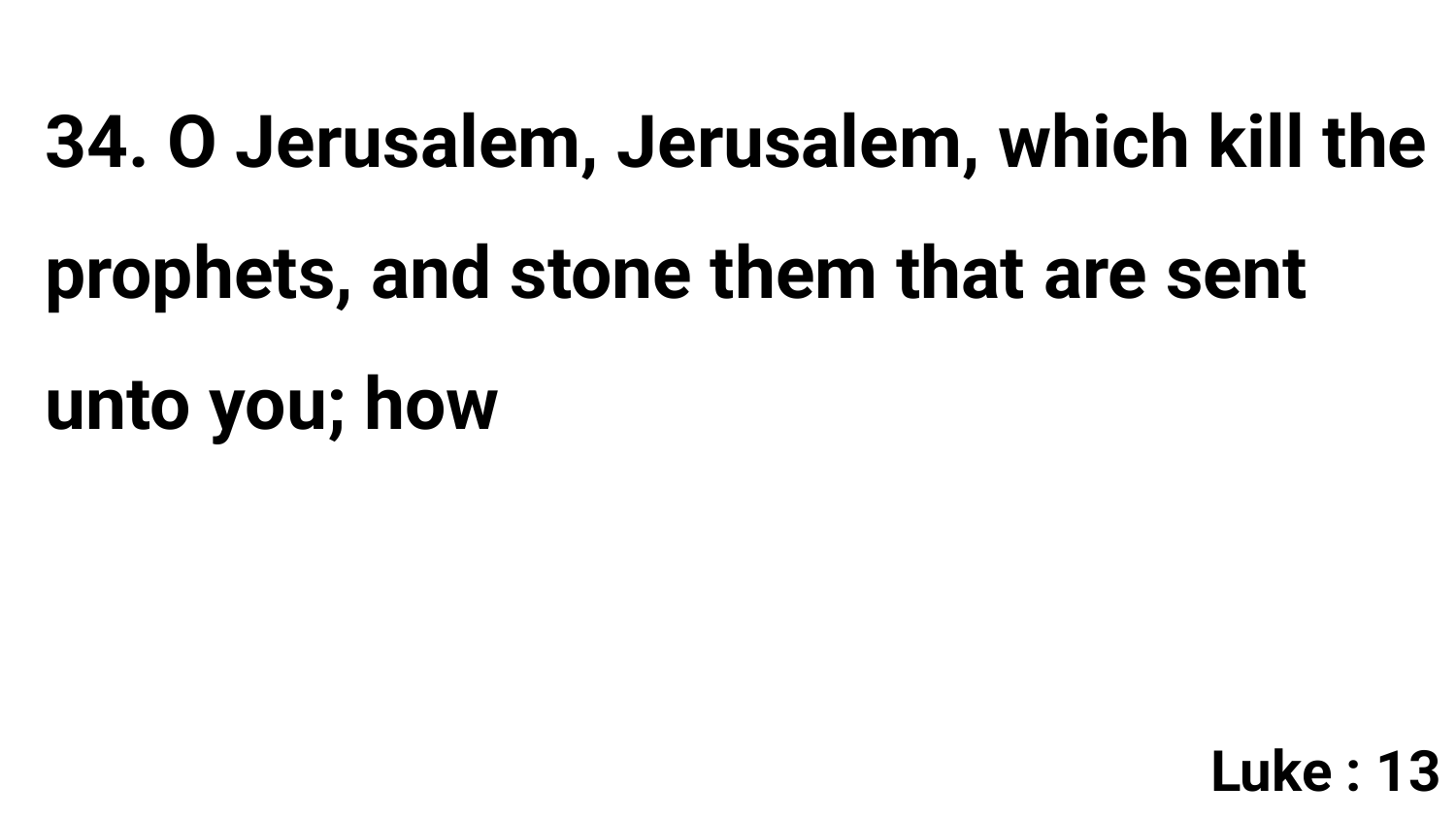

34. O Jerusalem, Jerusalem, which kill the prophets, and stone them that are sent unto you; how
Luke : 13